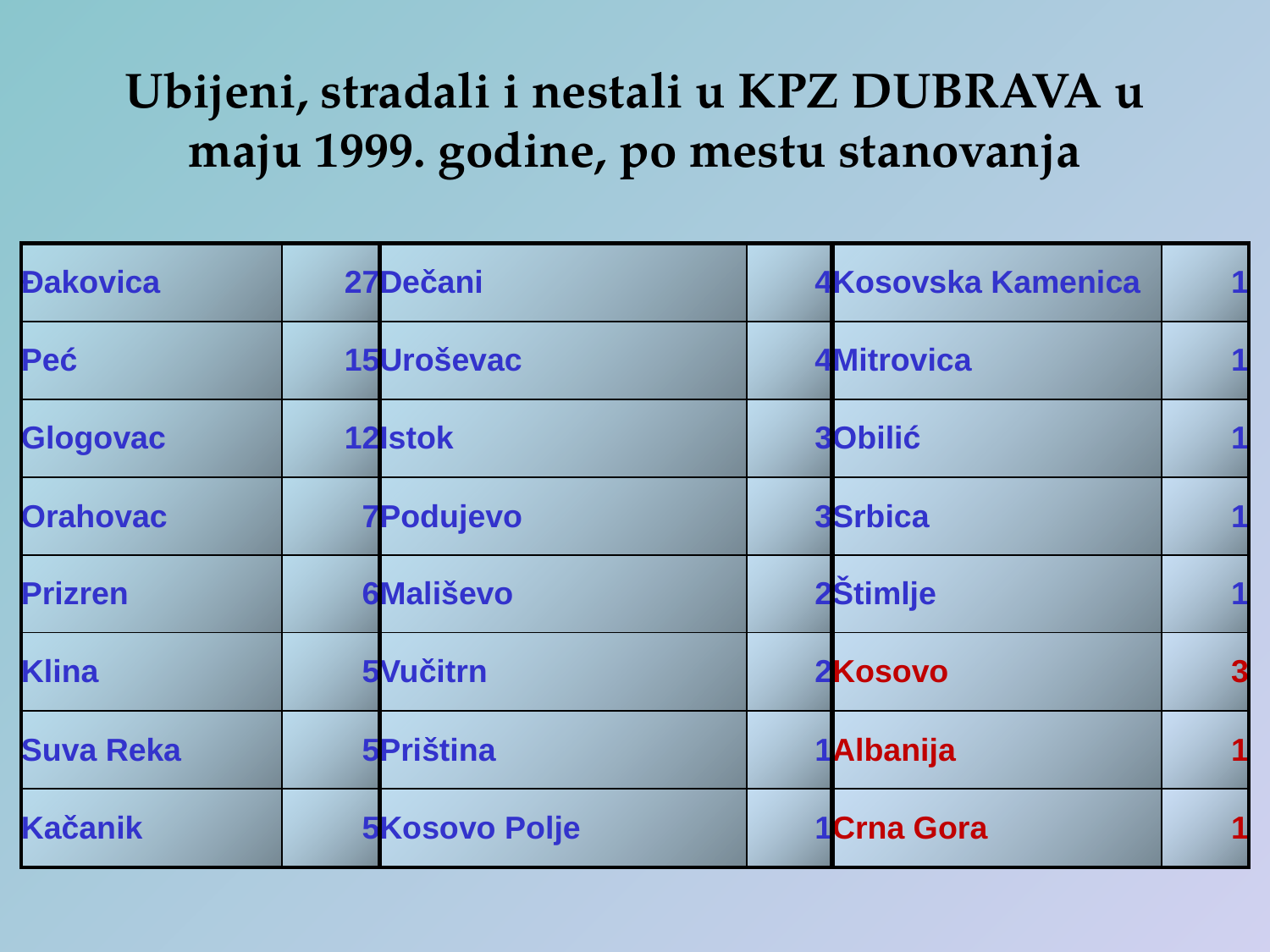

# Ubijeni, stradali i nestali u KPZ DUBRAVA u maju 1999. godine, po mestu stanovanja
| Đakovica | 27 | Dečani | 4 | Kosovska Kamenica | 1 |
| --- | --- | --- | --- | --- | --- |
| Peć | 15 | Uroševac | 4 | Mitrovica | 1 |
| Glogovac | 12 | Istok | 3 | Obilić | 1 |
| Orahovac | 7 | Podujevo | 3 | Srbica | 1 |
| Prizren | 6 | Mališevo | 2 | Štimlje | 1 |
| Klina | 5 | Vučitrn | 2 | Kosovo | 3 |
| Suva Reka | 5 | Priština | 1 | Albanija | 1 |
| Kačanik | 5 | Kosovo Polje | 1 | Crna Gora | 1 |